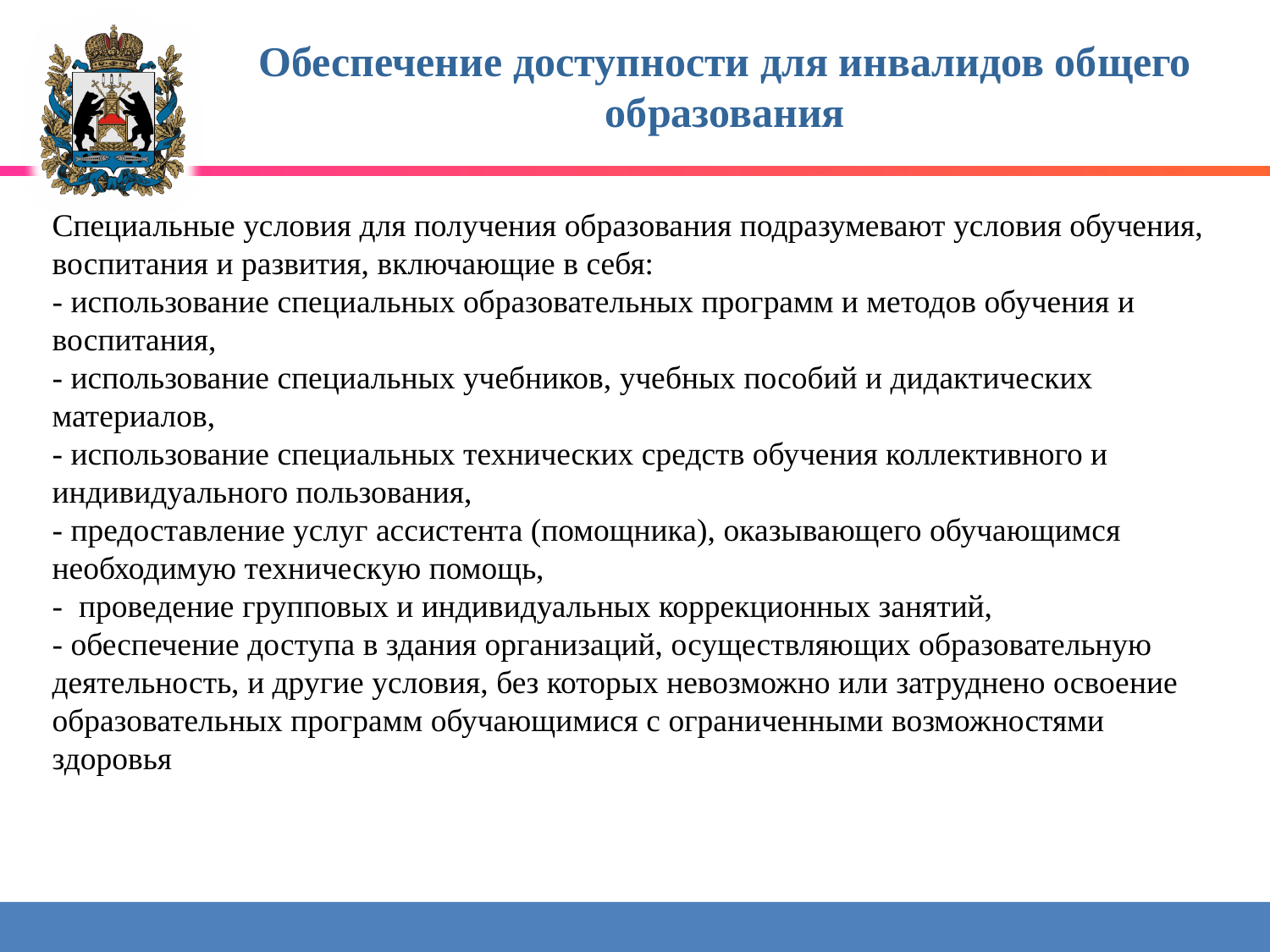

# Обеспечение доступности для инвалидов общего образования
Специальные условия для получения образования подразумевают условия обучения, воспитания и развития, включающие в себя:
- использование специальных образовательных программ и методов обучения и воспитания,
- использование специальных учебников, учебных пособий и дидактических материалов,
- использование специальных технических средств обучения коллективного и индивидуального пользования,
- предоставление услуг ассистента (помощника), оказывающего обучающимся необходимую техническую помощь,
-  проведение групповых и индивидуальных коррекционных занятий,
- обеспечение доступа в здания организаций, осуществляющих образовательную деятельность, и другие условия, без которых невозможно или затруднено освоение образовательных программ обучающимися с ограниченными возможностями здоровья